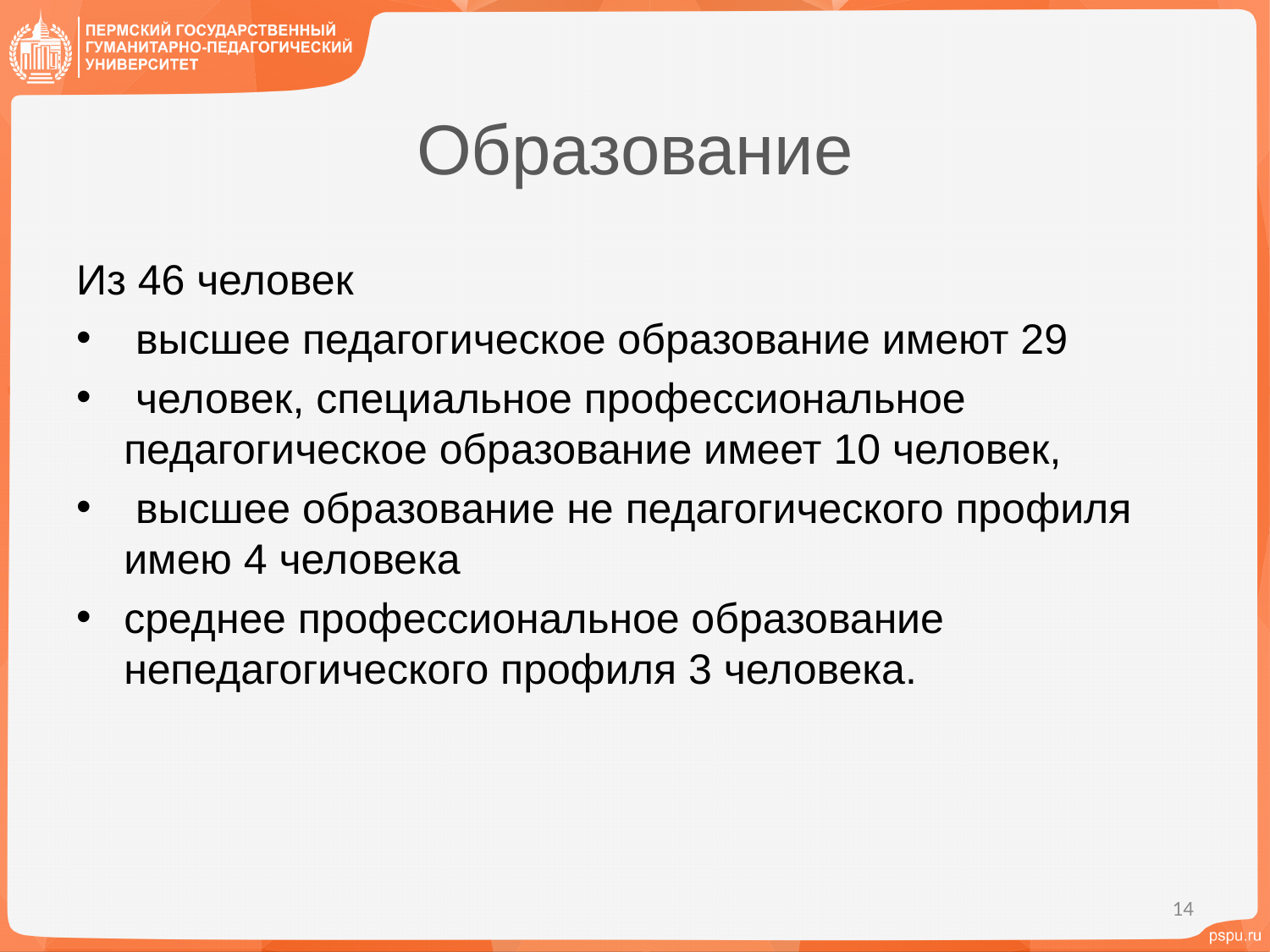

# Образование
Из 46 человек
 высшее педагогическое образование имеют 29
 человек, специальное профессиональное педагогическое образование имеет 10 человек,
 высшее образование не педагогического профиля имею 4 человека
среднее профессиональное образование непедагогического профиля 3 человека.

14